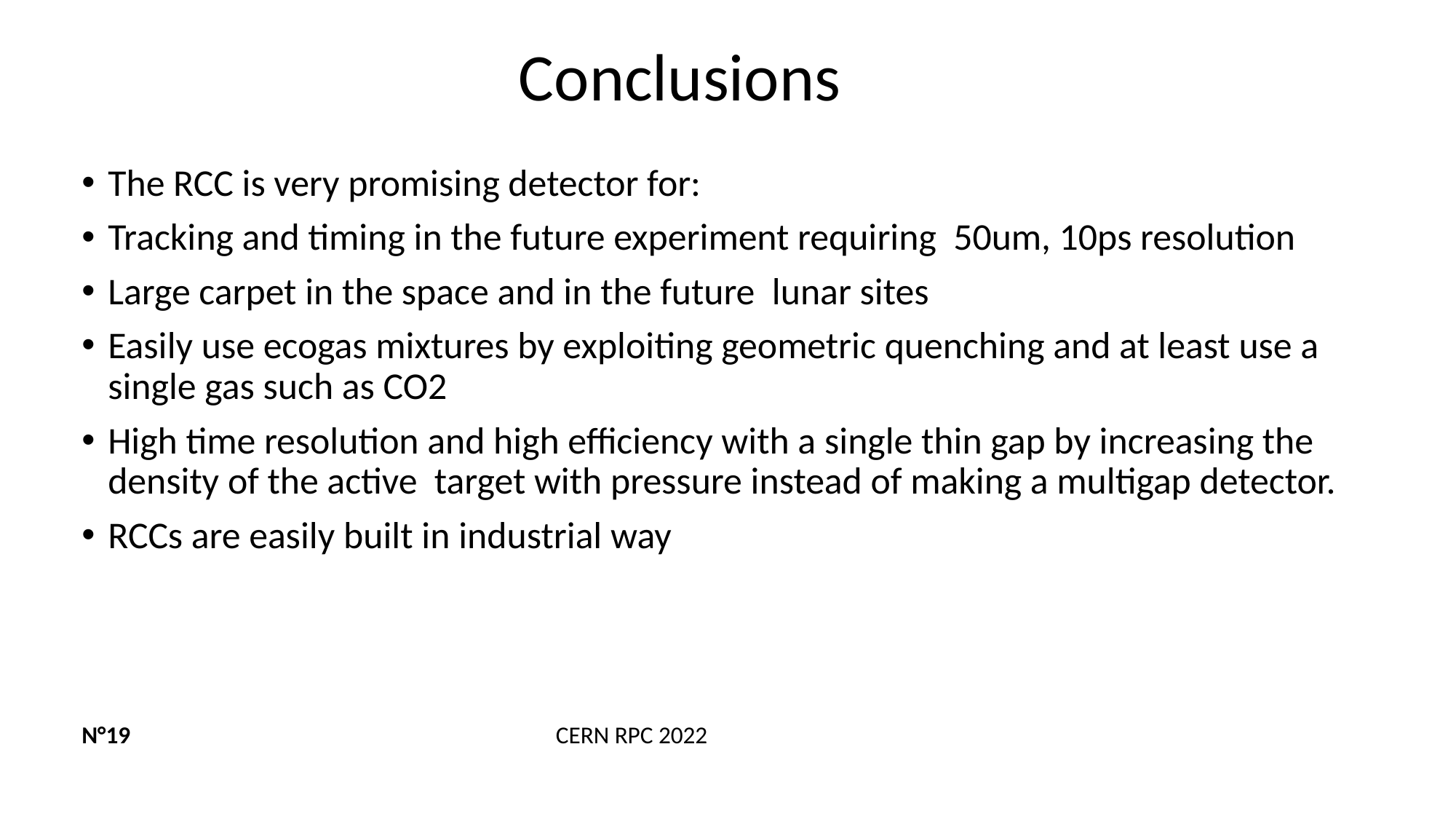

# Conclusions
The RCC is very promising detector for:
Tracking and timing in the future experiment requiring  50um, 10ps resolution
Large carpet in the space and in the future  lunar sites
Easily use ecogas mixtures by exploiting geometric quenching and at least use a single gas such as CO2
High time resolution and high efficiency with a single thin gap by increasing the density of the active  target with pressure instead of making a multigap detector.
RCCs are easily built in industrial way

N°19                                                                              CERN RPC 2022